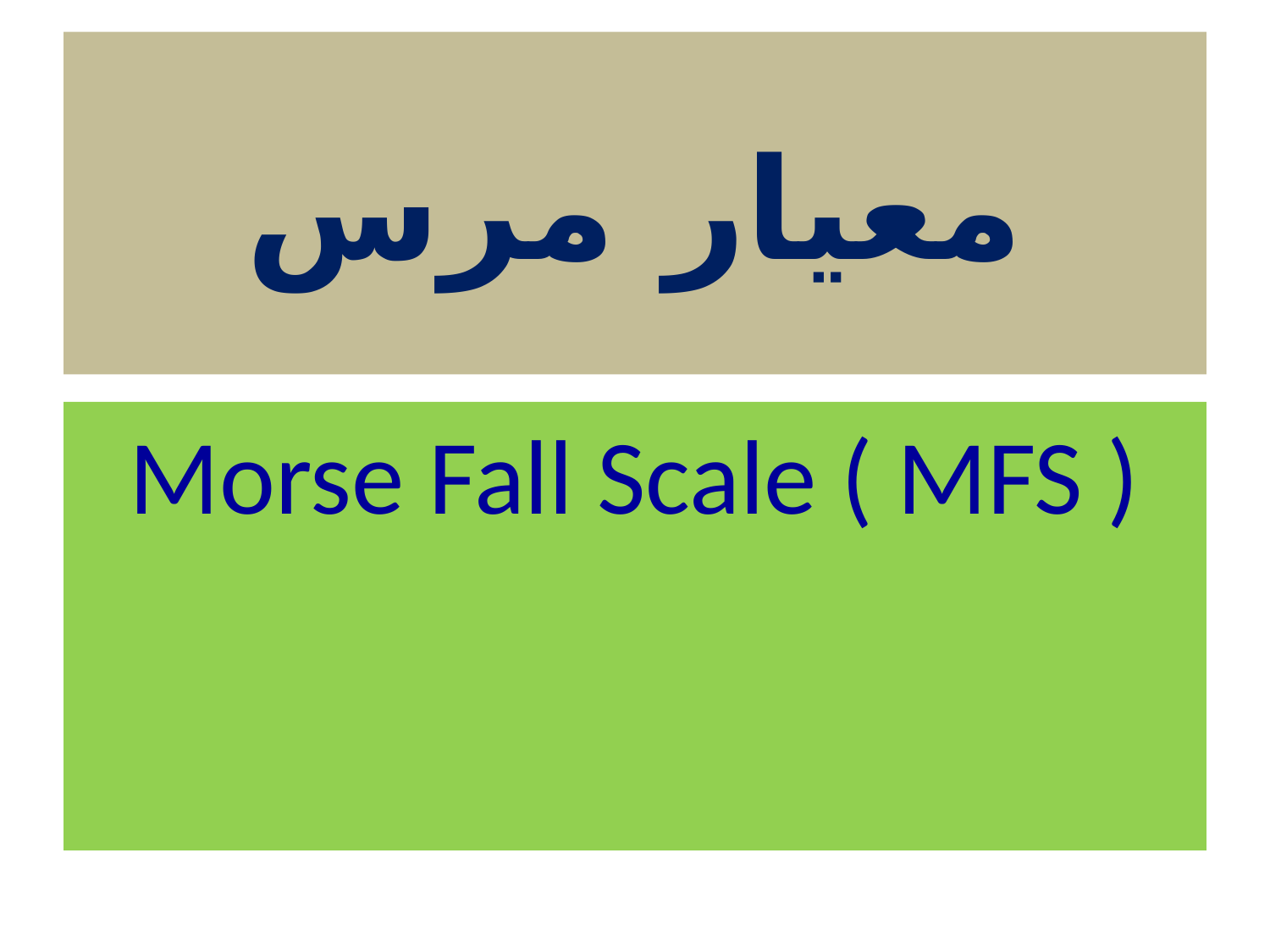

# معیار مرس
Morse Fall Scale ( MFS )